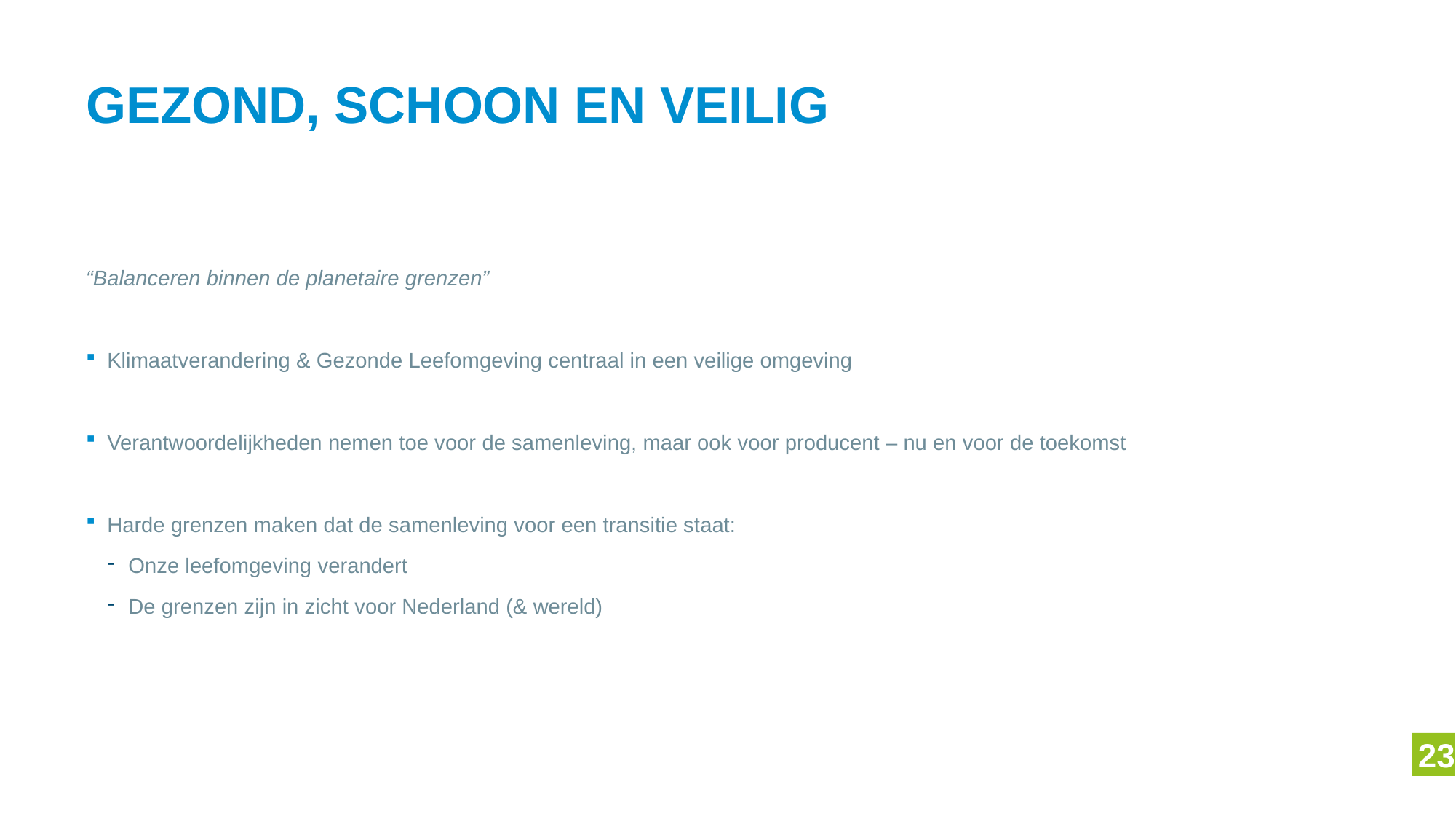

# Gezond, Schoon en veilig

De nieuwe levensstijl
“Balanceren binnen de planetaire grenzen”

Klimaatverandering & Gezonde Leefomgeving centraal in een veilige omgeving

Verantwoordelijkheden nemen toe voor de samenleving, maar ook voor producent – nu en voor de toekomst

Harde grenzen maken dat de samenleving voor een transitie staat:
Onze leefomgeving verandert
De grenzen zijn in zicht voor Nederland (& wereld)

23